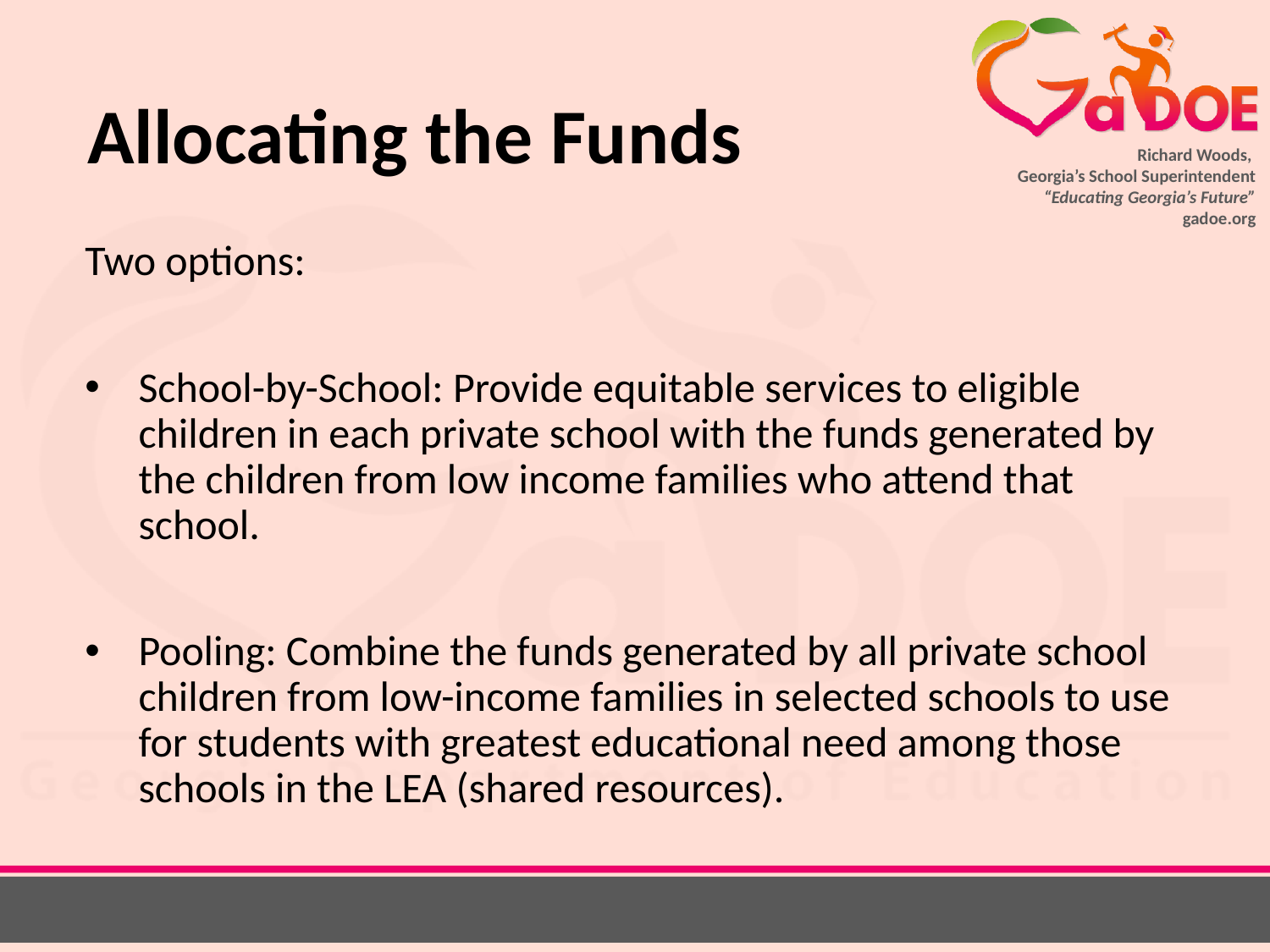

# Allocating the Funds
Two options:

School-by-School: Provide equitable services to eligible children in each private school with the funds generated by the children from low income families who attend that school.

Pooling: Combine the funds generated by all private school children from low-income families in selected schools to use for students with greatest educational need among those schools in the LEA (shared resources).